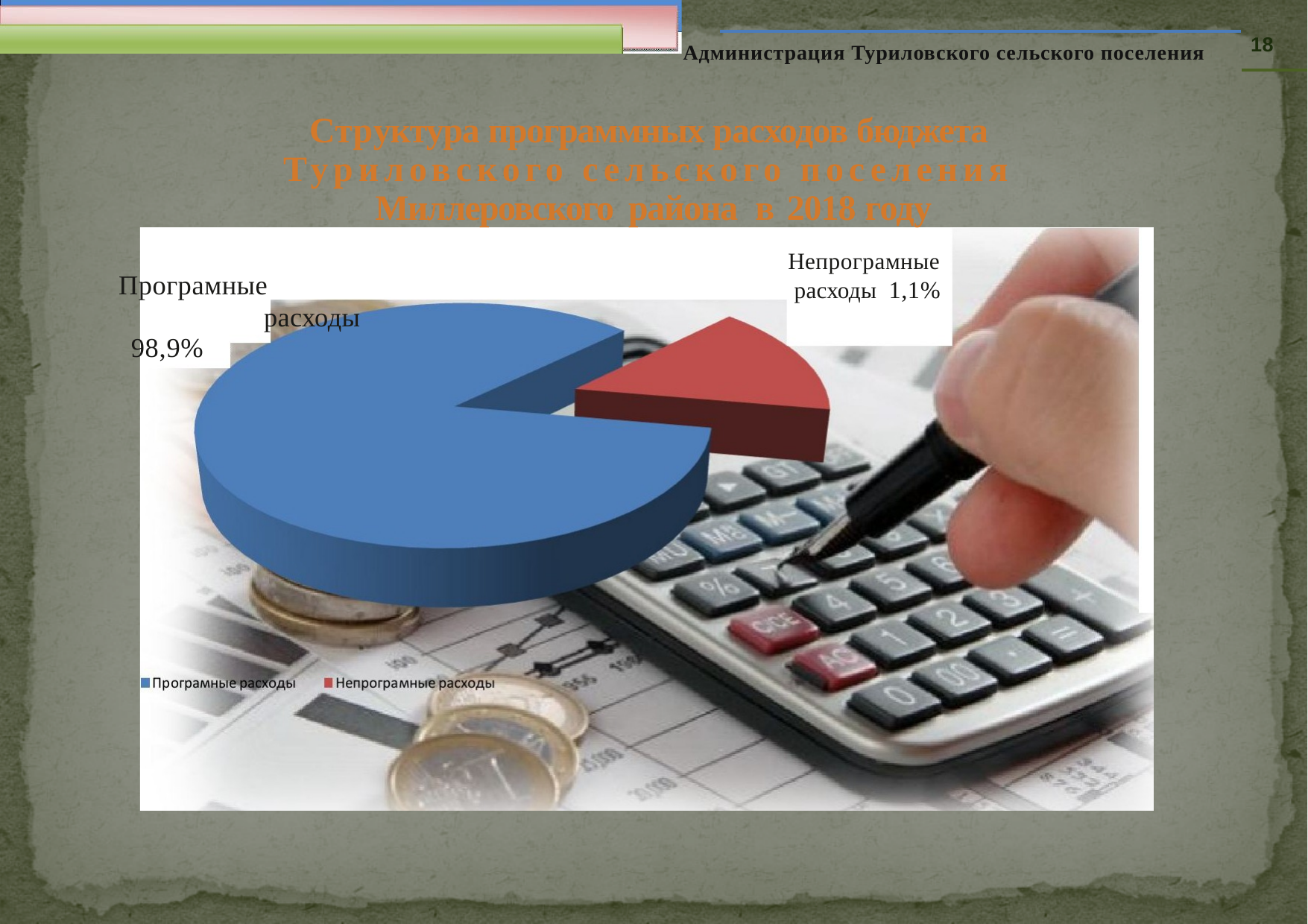

18
Администрация Туриловского сельского поселения

Структура программных расходов бюджета
Туриловского сельского поселения
Миллеровского района  в 2018 году

Непрограмные  расходы  1,1%
Програмные 		 расходы
98,9%